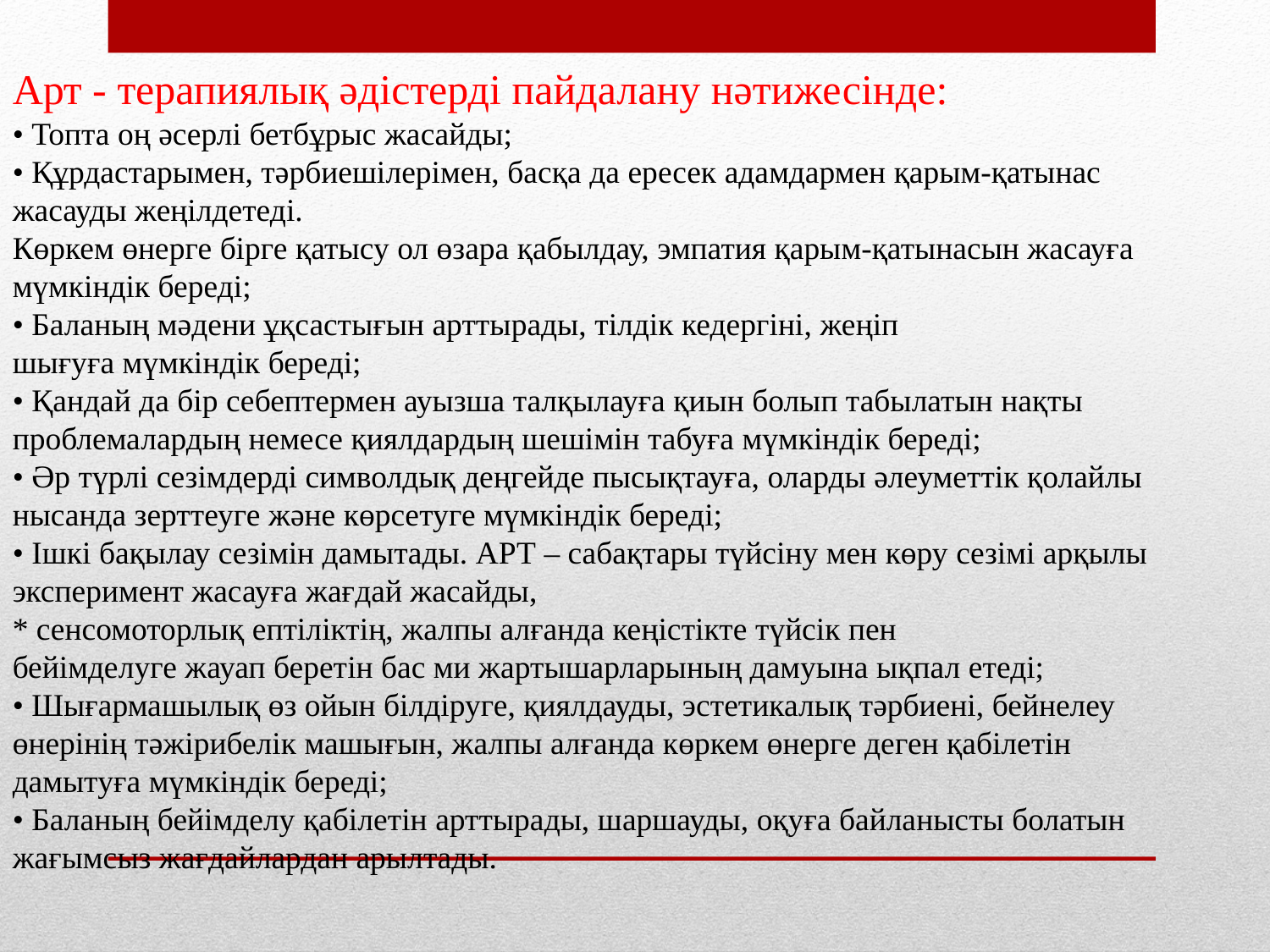

Арт - терапиялық әдістерді пайдалану нәтижесінде:
• Топта оң әсерлі бетбұрыс жасайды; 
• Құрдастарымен, тәрбиешілерімен, басқа да ересек адамдармен қарым-қатынас жасауды жеңілдетеді.
Көркем өнерге бірге қатысу ол өзара қабылдау, эмпатия қарым-қатынасын жасауға мүмкіндік береді; 
• Баланың мәдени ұқсастығын арттырады, тілдік кедергіні, жеңіп 
шығуға мүмкіндік береді; 
• Қандай да бір себептермен ауызша талқылауға қиын болып табылатын нақты проблемалардың немесе қиялдардың шешімін табуға мүмкіндік береді; 
• Әр түрлі сезімдерді символдық деңгейде пысықтауға, оларды әлеуметтік қолайлы нысанда зерттеуге және көрсетуге мүмкіндік береді; 
• Ішкі бақылау сезімін дамытады. АРТ – сабақтары түйсіну мен көру сезімі арқылы эксперимент жасауға жағдай жасайды, 
* сенсомоторлық ептіліктің, жалпы алғанда кеңістікте түйсік пен 
бейімделуге жауап беретін бас ми жартышарларының дамуына ықпал етеді; 
• Шығармашылық өз ойын білдіруге, қиялдауды, эстетикалық тәрбиені, бейнелеу өнерінің тәжірибелік машығын, жалпы алғанда көркем өнерге деген қабілетін дамытуға мүмкіндік береді; 
• Баланың бейімделу қабілетін арттырады, шаршауды, оқуға байланысты болатын жағымсыз жағдайлардан арылтады.